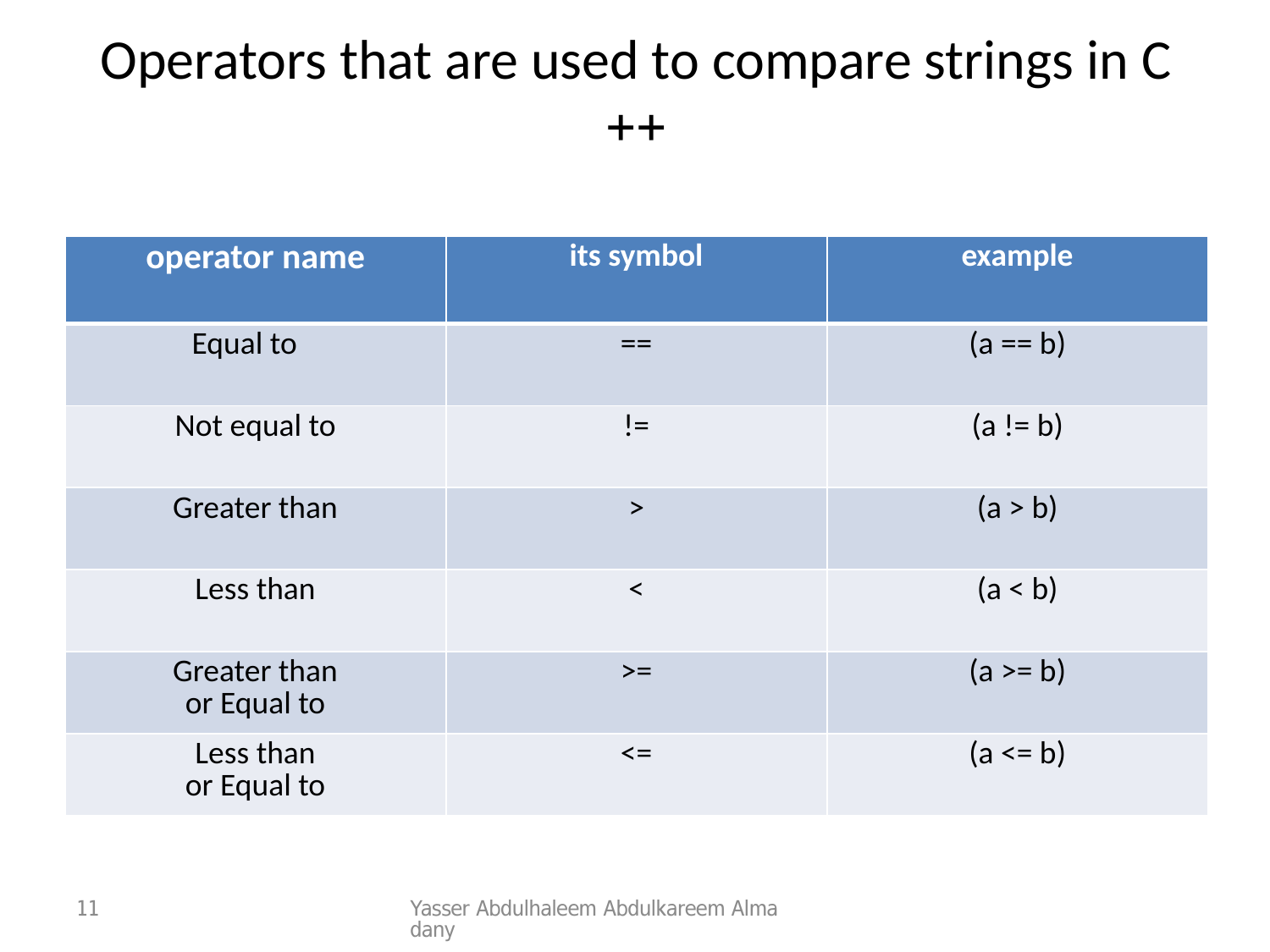

# Operators that are used to compare strings in C ++
| operator name | its symbol | example |
| --- | --- | --- |
| Equal to | == | (a == b) |
| Not equal to | != | (a != b) |
| Greater than | > | (a > b) |
| Less than | < | (a < b) |
| Greater than or Equal to | >= | (a >= b) |
| Less than or Equal to | <= | (a <= b) |
11
Yasser Abdulhaleem Abdulkareem Almadany